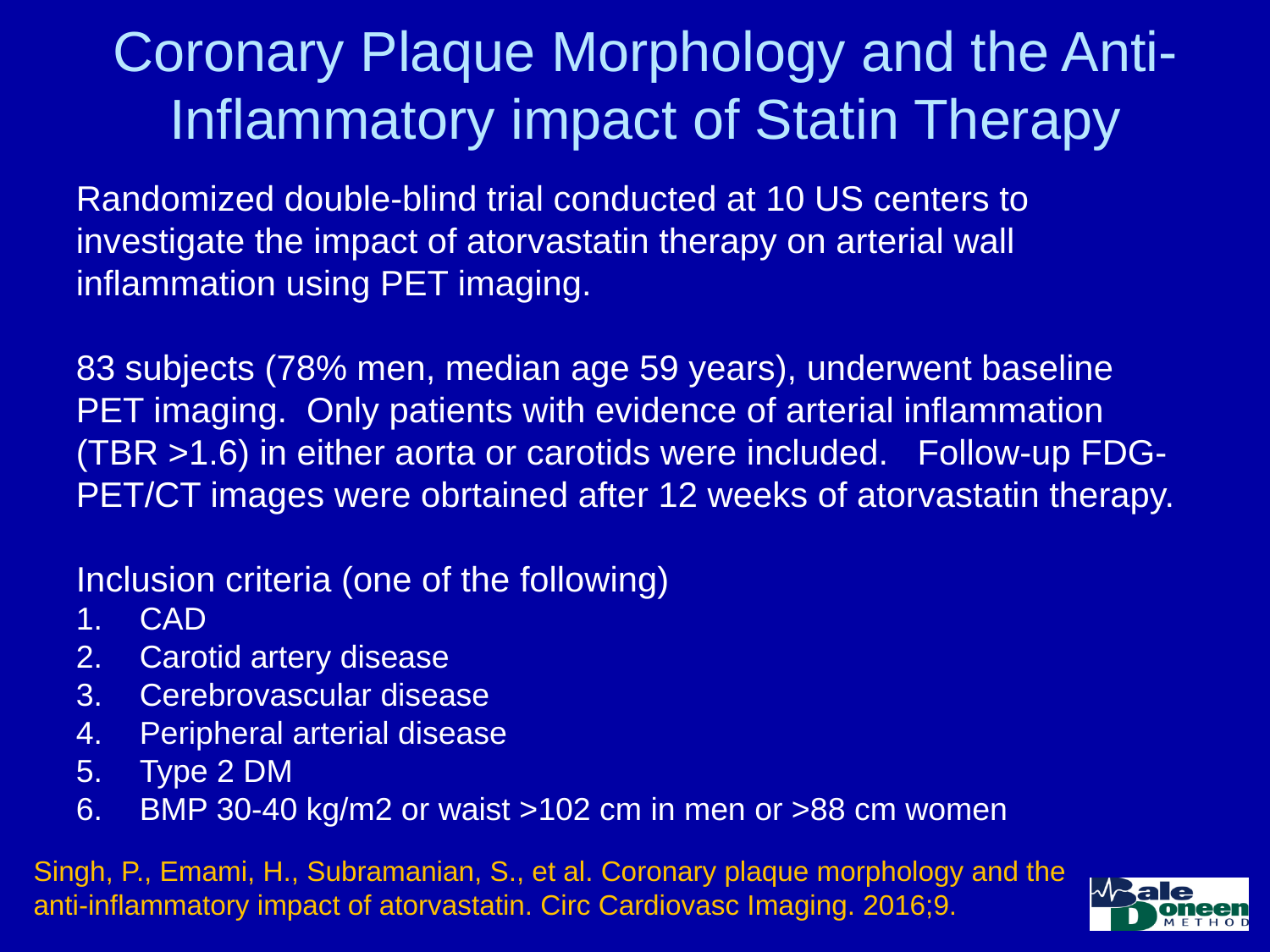

# Coronary Plaque Morphology and the Anti-Inflammatory impact of Statin Therapy

Randomized double-blind trial conducted at 10 US centers to investigate the impact of atorvastatin therapy on arterial wall inflammation using PET imaging.

83 subjects (78% men, median age 59 years), underwent baseline PET imaging.  Only patients with evidence of arterial inflammation (TBR >1.6) in either aorta or carotids were included.   Follow-up FDG-PET/CT images were obrtained after 12 weeks of atorvastatin therapy.

Inclusion criteria (one of the following)
CAD
Carotid artery disease
Cerebrovascular disease
Peripheral arterial disease
Type 2 DM
BMP 30-40 kg/m2 or waist >102 cm in men or >88 cm women

Singh, P., Emami, H., Subramanian, S., et al. Coronary plaque morphology and the anti-inflammatory impact of atorvastatin. Circ Cardiovasc Imaging. 2016;9.